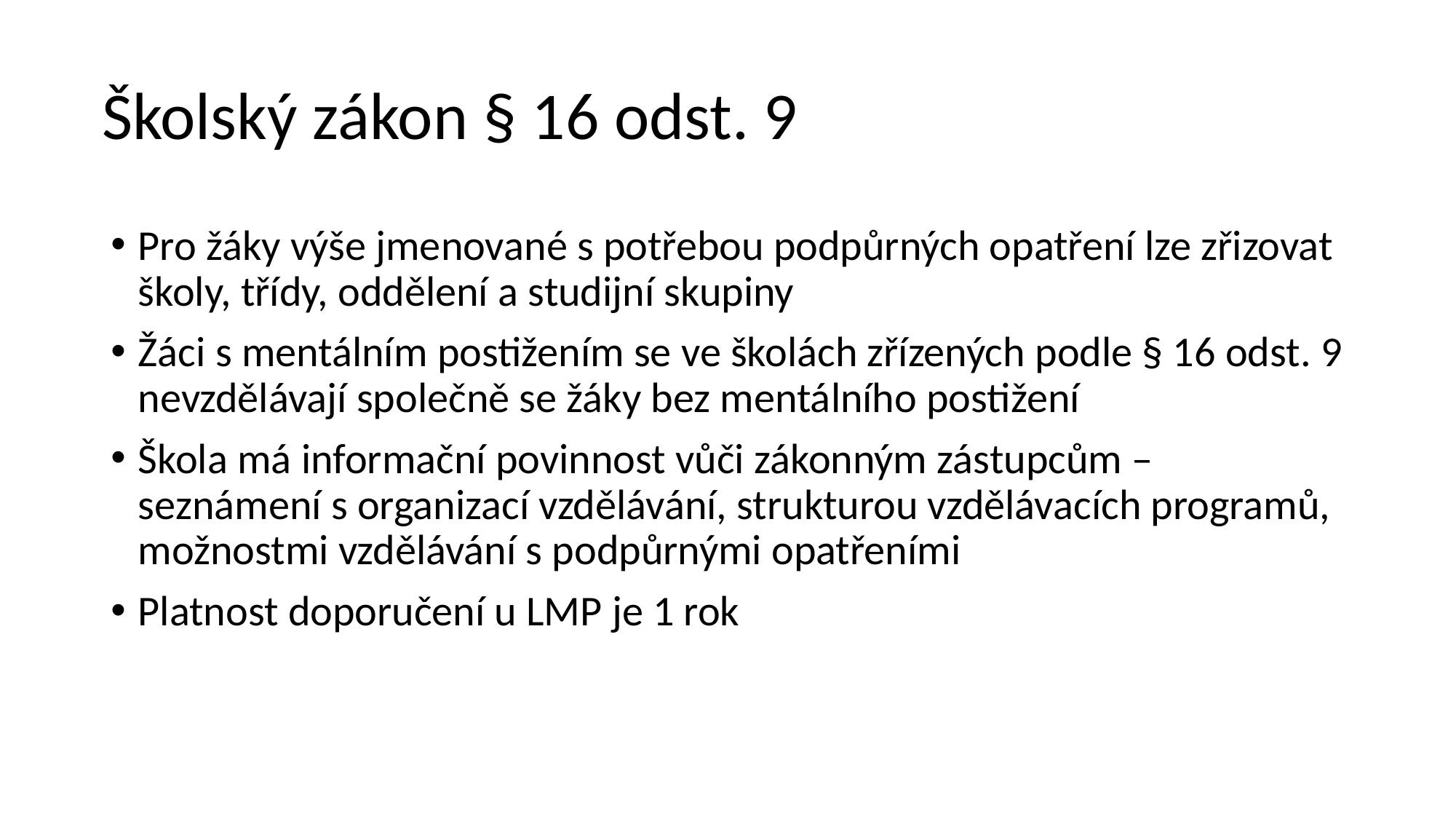

# Školský zákon § 16 odst. 9
Pro žáky výše jmenované s potřebou podpůrných opatření lze zřizovat školy, třídy, oddělení a studijní skupiny
Žáci s mentálním postižením se ve školách zřízených podle § 16 odst. 9 nevzdělávají společně se žáky bez mentálního postižení
Škola má informační povinnost vůči zákonným zástupcům – seznámení s organizací vzdělávání, strukturou vzdělávacích programů, možnostmi vzdělávání s podpůrnými opatřeními
Platnost doporučení u LMP je 1 rok